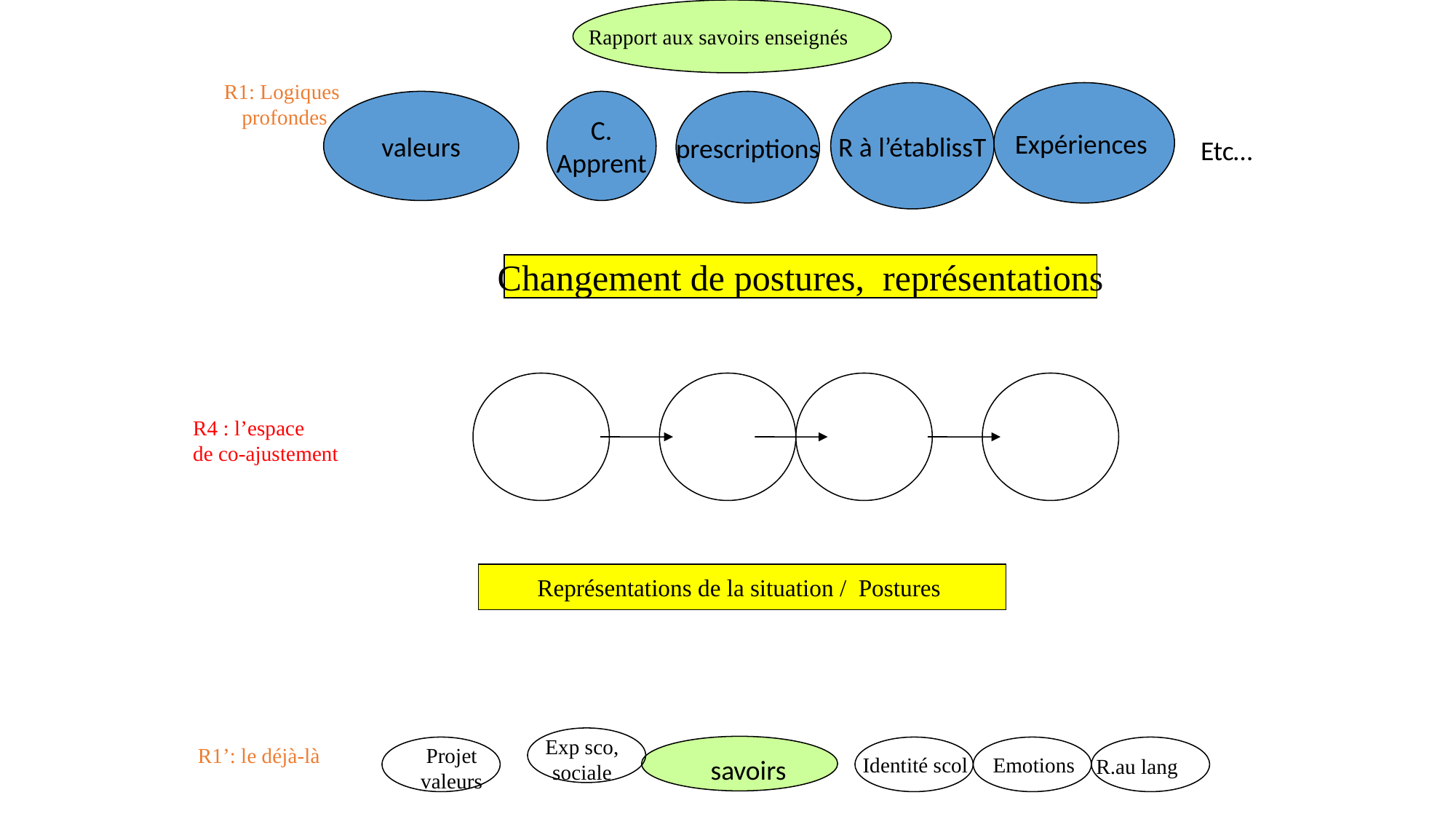

Rapport aux savoirs enseignés
R1: Logiques
 profondes
R à l’établissT
Expériences
valeurs
C.
Apprent
prescriptions
Etc…
Changement de postures,  représentations

R4 : l’espace
de co-ajustement

Représentations de la situation /  Postures

Exp sco, sociale

 R1’: le déjà-là

Projet valeurs

Identité scol
Emotions
savoirs

R.au lang